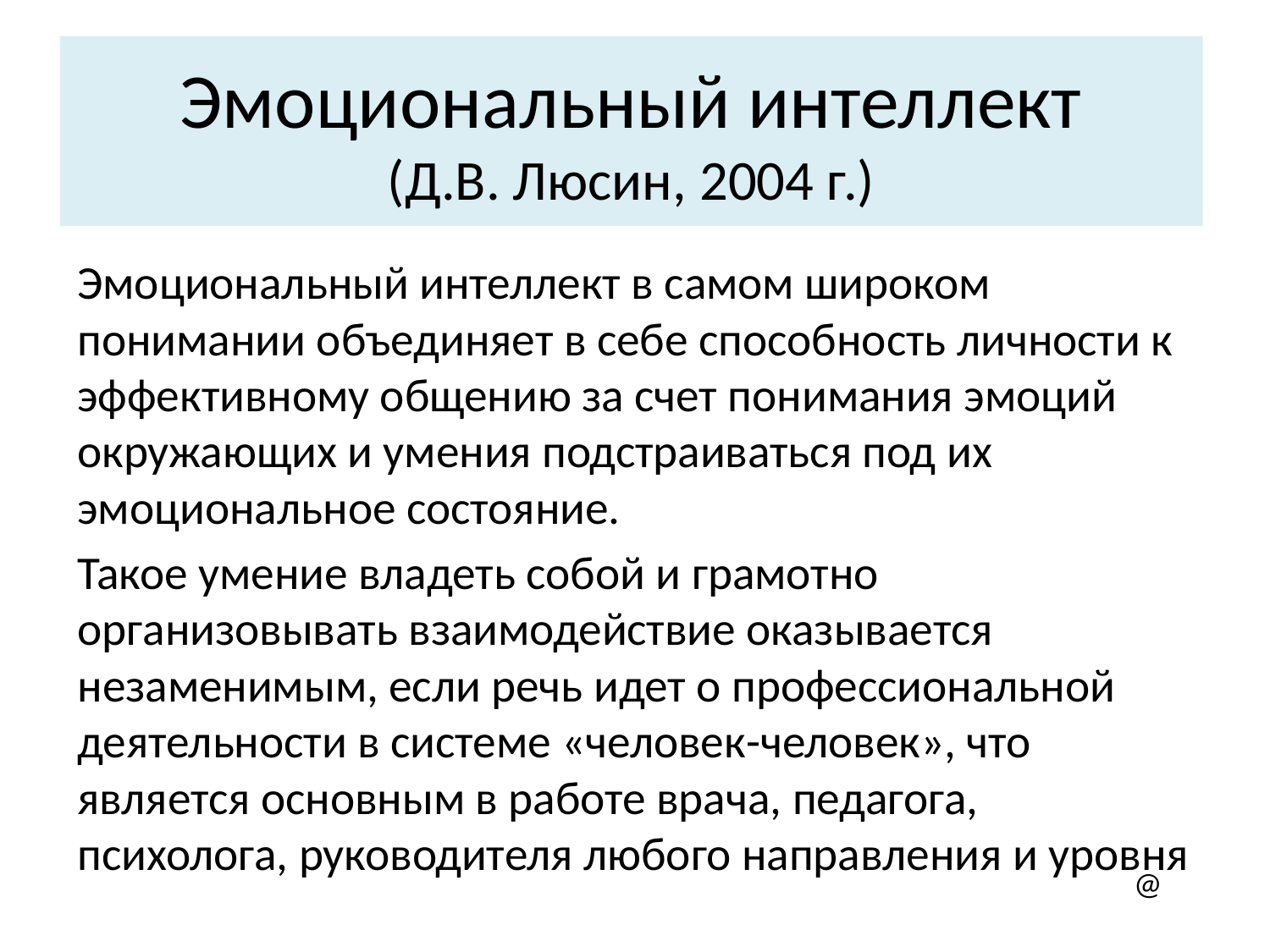

Эмоциональный интеллект
(Д.В. Люсин, 2004 г.)
Эмоциональный интеллект в самом широком понимании объединяет в себе способность личности к эффективному общению за счет понимания эмоций окружающих и умения подстраиваться под их эмоциональное состояние.
Такое умение владеть собой и грамотно организовывать взаимодействие оказывается незаменимым, если речь идет о профессиональной деятельности в системе «человек-человек», что является основным в работе врача, педагога, психолога, руководителя любого направления и уровня
@